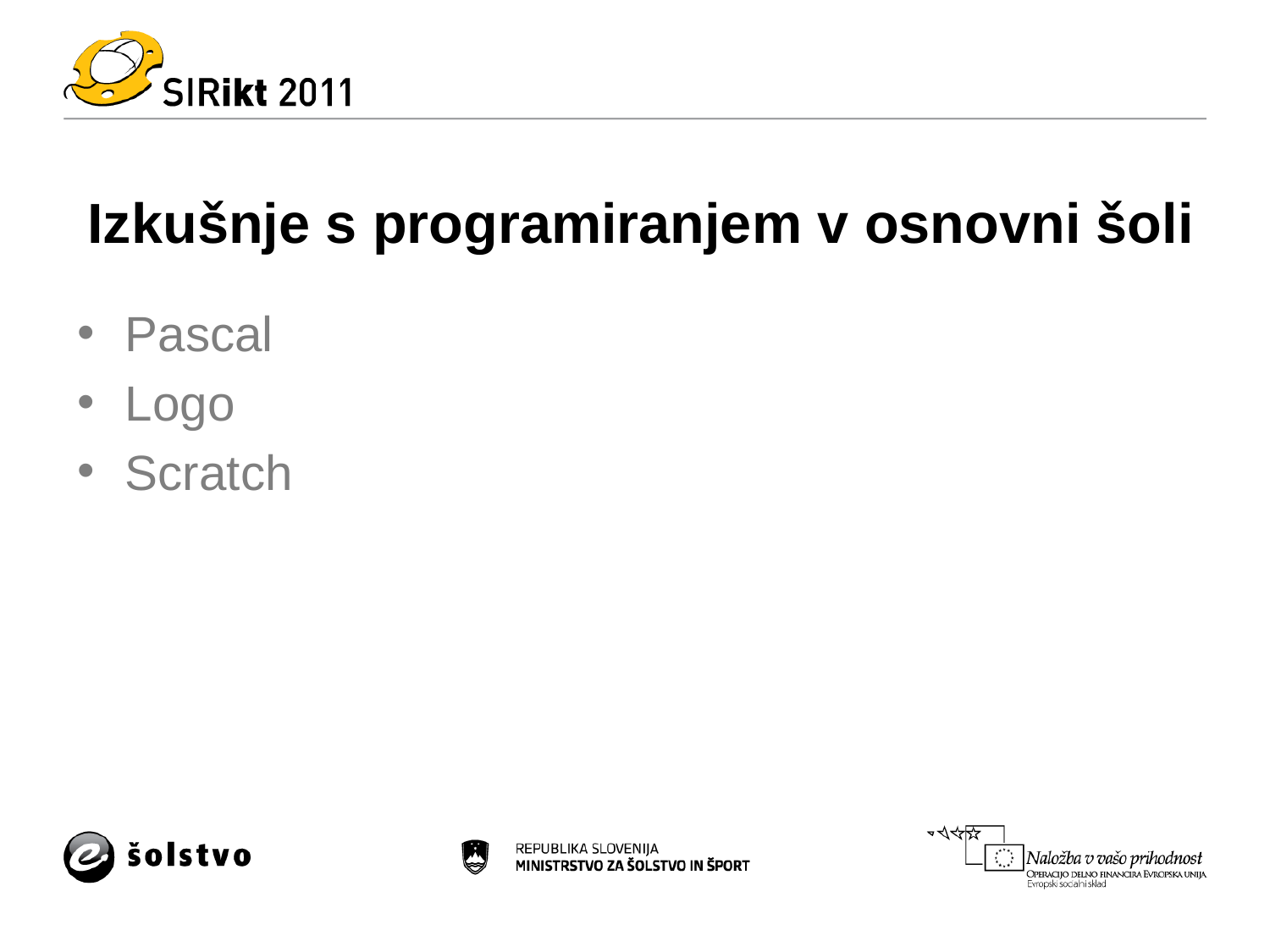

# Izkušnje s programiranjem v osnovni šoli
Pascal
Logo
Scratch